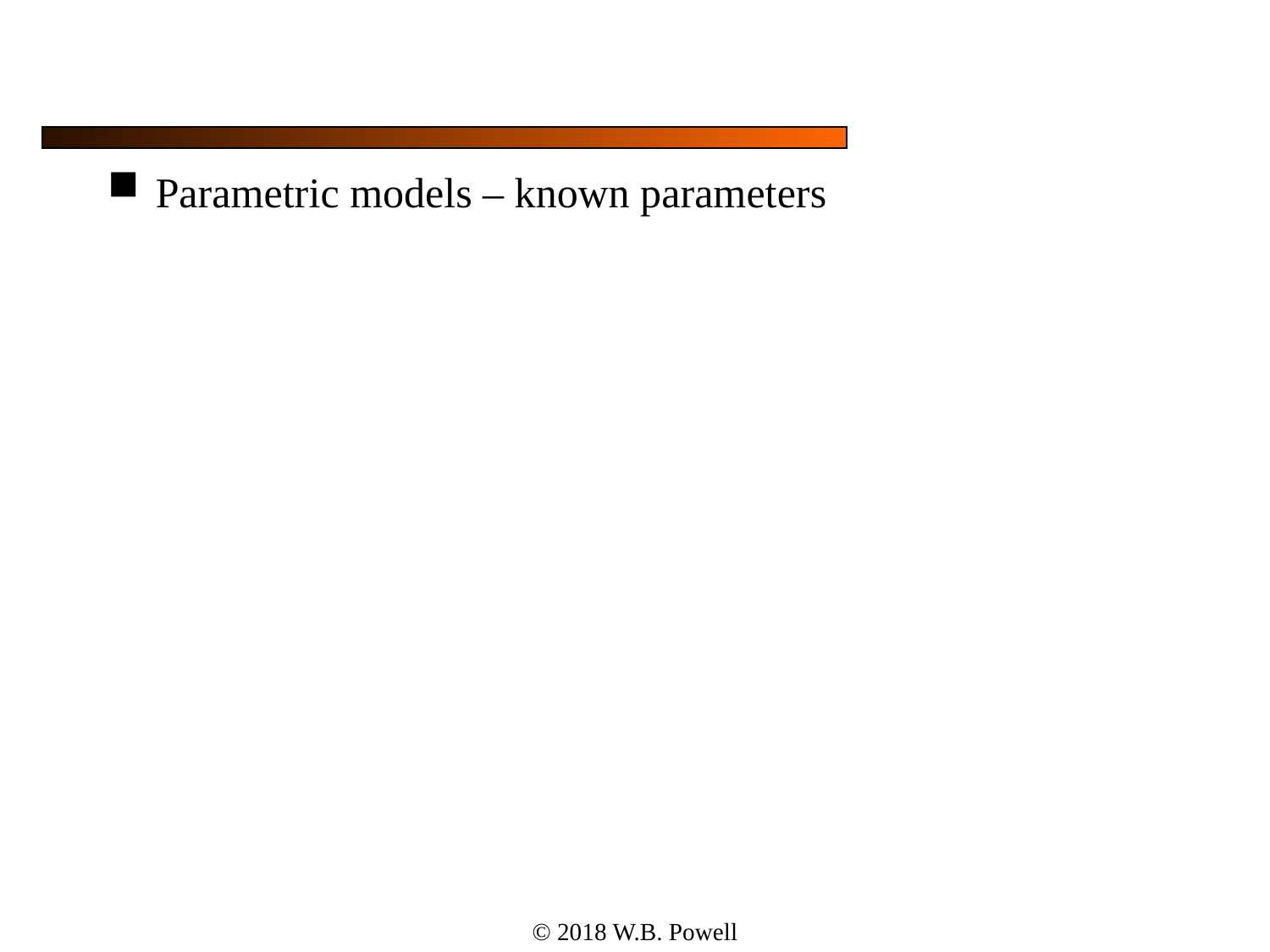

#
Parametric models – known parameters
© 2018 W.B. Powell